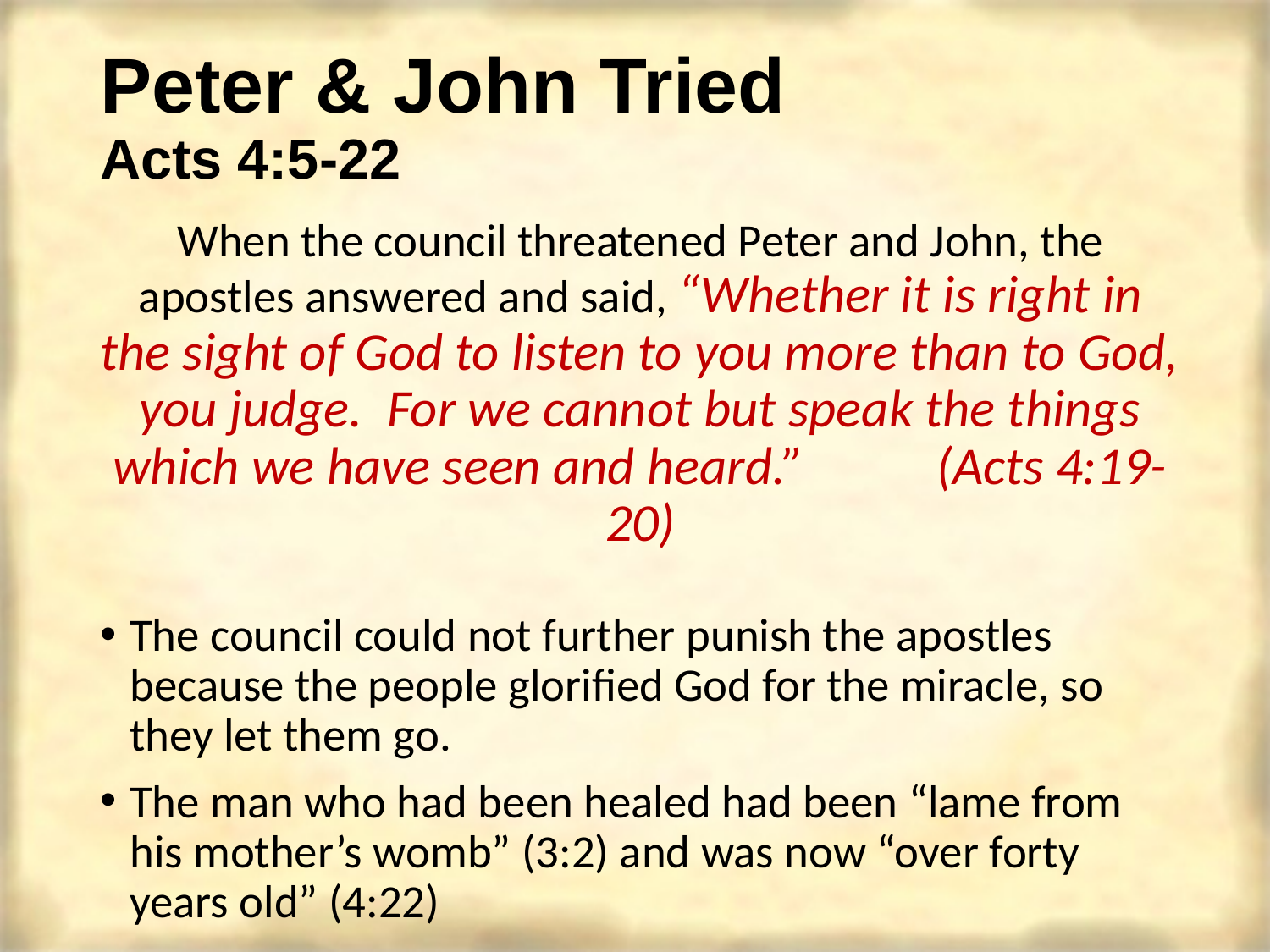

# Peter & John Tried Acts 4:5-22
When the council threatened Peter and John, the apostles answered and said, “Whether it is right in the sight of God to listen to you more than to God, you judge.  For we cannot but speak the things which we have seen and heard.”           (Acts 4:19-20)

The council could not further punish the apostles because the people glorified God for the miracle, so they let them go.
The man who had been healed had been “lame from his mother’s womb” (3:2) and was now “over forty years old” (4:22)